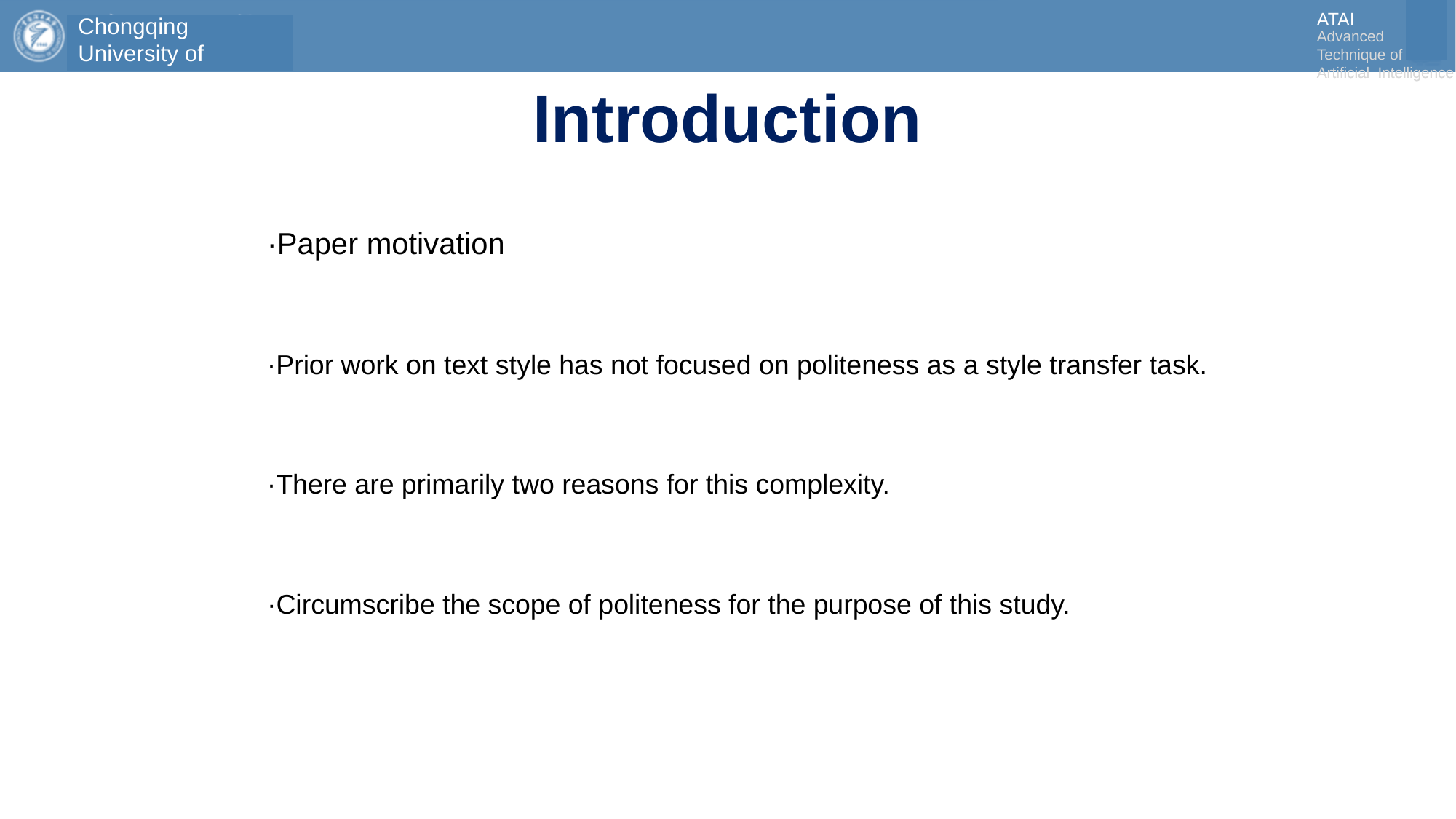

# Introduction

·Paper motivation
·Prior work on text style has not focused on politeness as a style transfer task.
·There are primarily two reasons for this complexity.
·Circumscribe the scope of politeness for the purpose of this study.